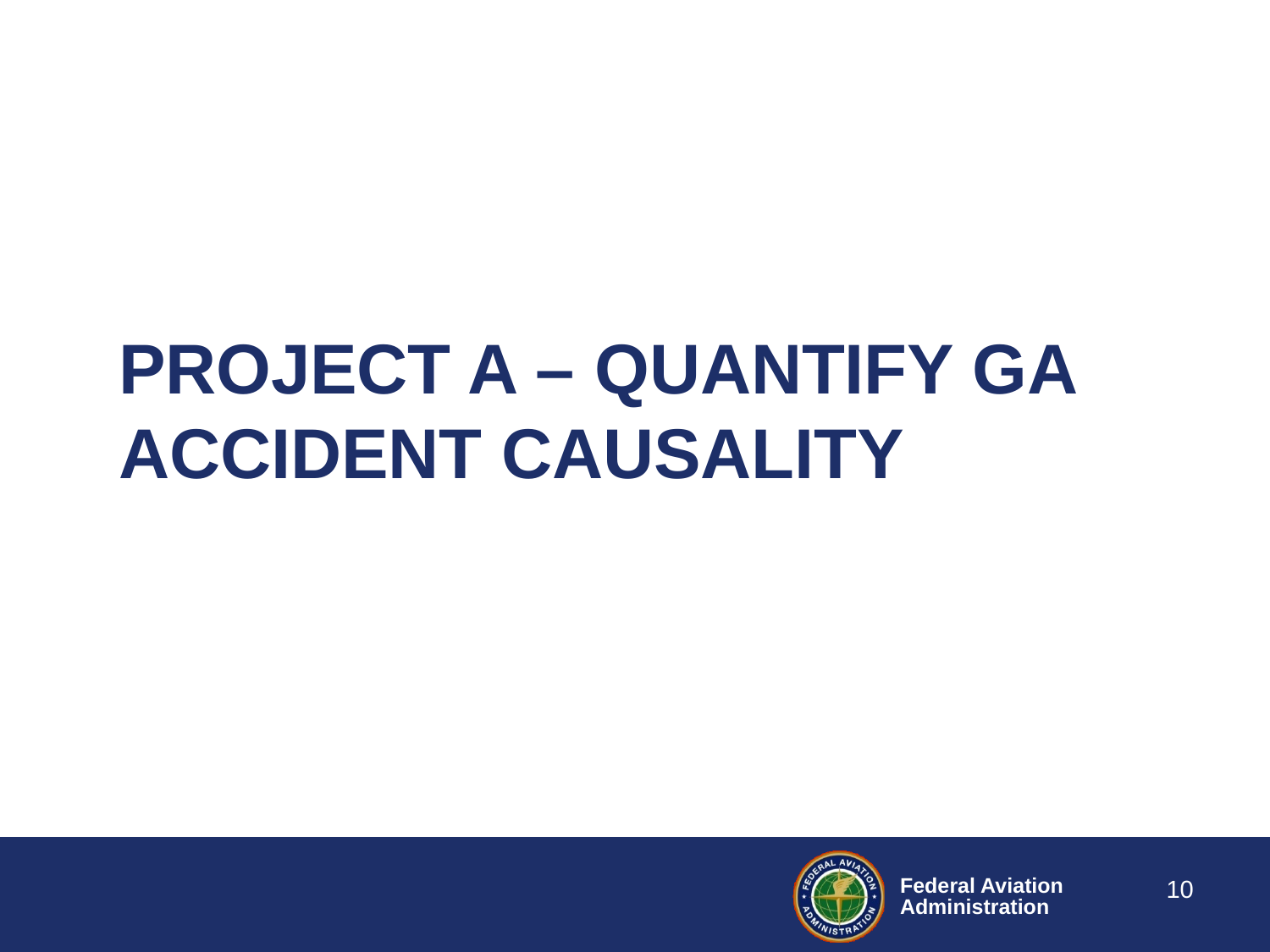

# Project A – quantify GA accident Causality
10